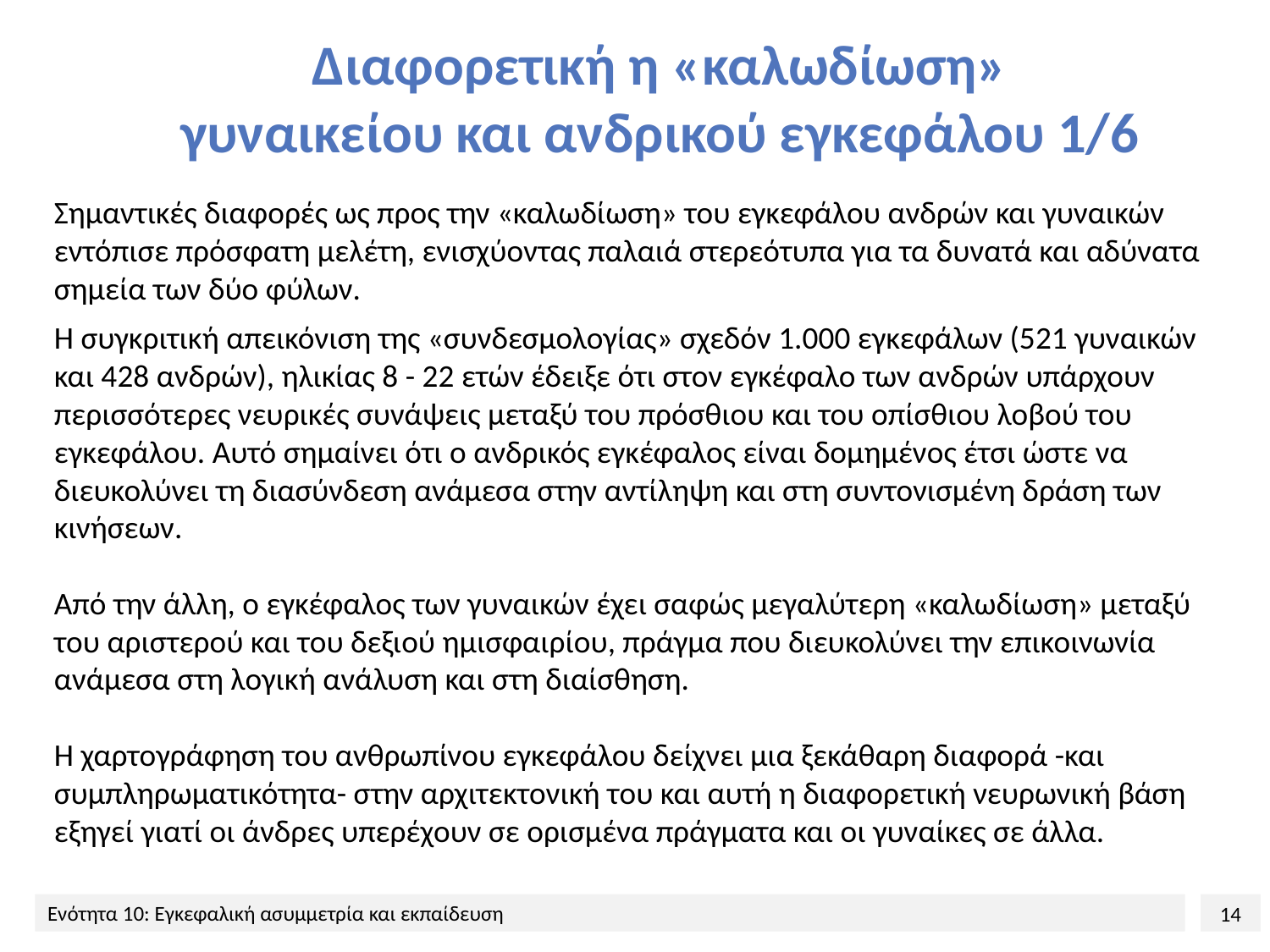

# Διαφορετική η «καλωδίωση» γυναικείου και ανδρικού εγκεφάλου 1/6
Σημαντικές διαφορές ως προς την «καλωδίωση» του εγκεφάλου ανδρών και γυναικών εντόπισε πρόσφατη μελέτη, ενισχύοντας παλαιά στερεότυπα για τα δυνατά και αδύνατα σημεία των δύο φύλων.
Η συγκριτική απεικόνιση της «συνδεσμολογίας» σχεδόν 1.000 εγκεφάλων (521 γυναικών και 428 ανδρών), ηλικίας 8 - 22 ετών έδειξε ότι στον εγκέφαλο των ανδρών υπάρχουν περισσότερες νευρικές συνάψεις μεταξύ του πρόσθιου και του οπίσθιου λοβού του εγκεφάλου. Αυτό σημαίνει ότι ο ανδρικός εγκέφαλος είναι δομημένος έτσι ώστε να διευκολύνει τη διασύνδεση ανάμεσα στην αντίληψη και στη συντονισμένη δράση των κινήσεων.
Από την άλλη, ο εγκέφαλος των γυναικών έχει σαφώς μεγαλύτερη «καλωδίωση» μεταξύ του αριστερού και του δεξιού ημισφαιρίου, πράγμα που διευκολύνει την επικοινωνία ανάμεσα στη λογική ανάλυση και στη διαίσθηση.
Η χαρτογράφηση του ανθρωπίνου εγκεφάλου δείχνει μια ξεκάθαρη διαφορά -και συμπληρωματικότητα- στην αρχιτεκτονική του και αυτή η διαφορετική νευρωνική βάση εξηγεί γιατί οι άνδρες υπερέχουν σε ορισμένα πράγματα και οι γυναίκες σε άλλα.